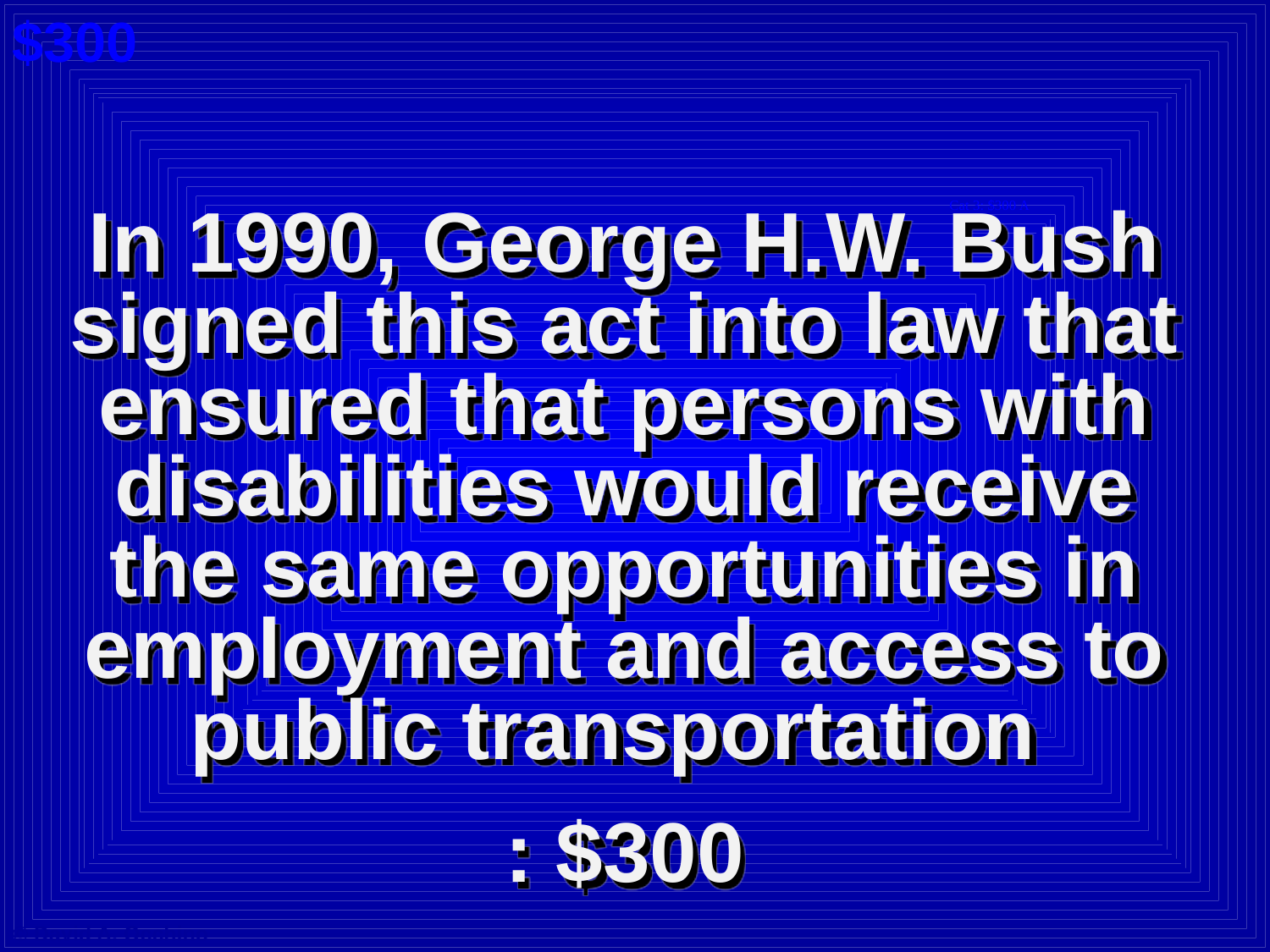

$300
Cat 3: $300 A
In 1990, George H.W. Bush signed this act into law that ensured that persons with disabilities would receive the same opportunities in employment and access to public transportation
: $300